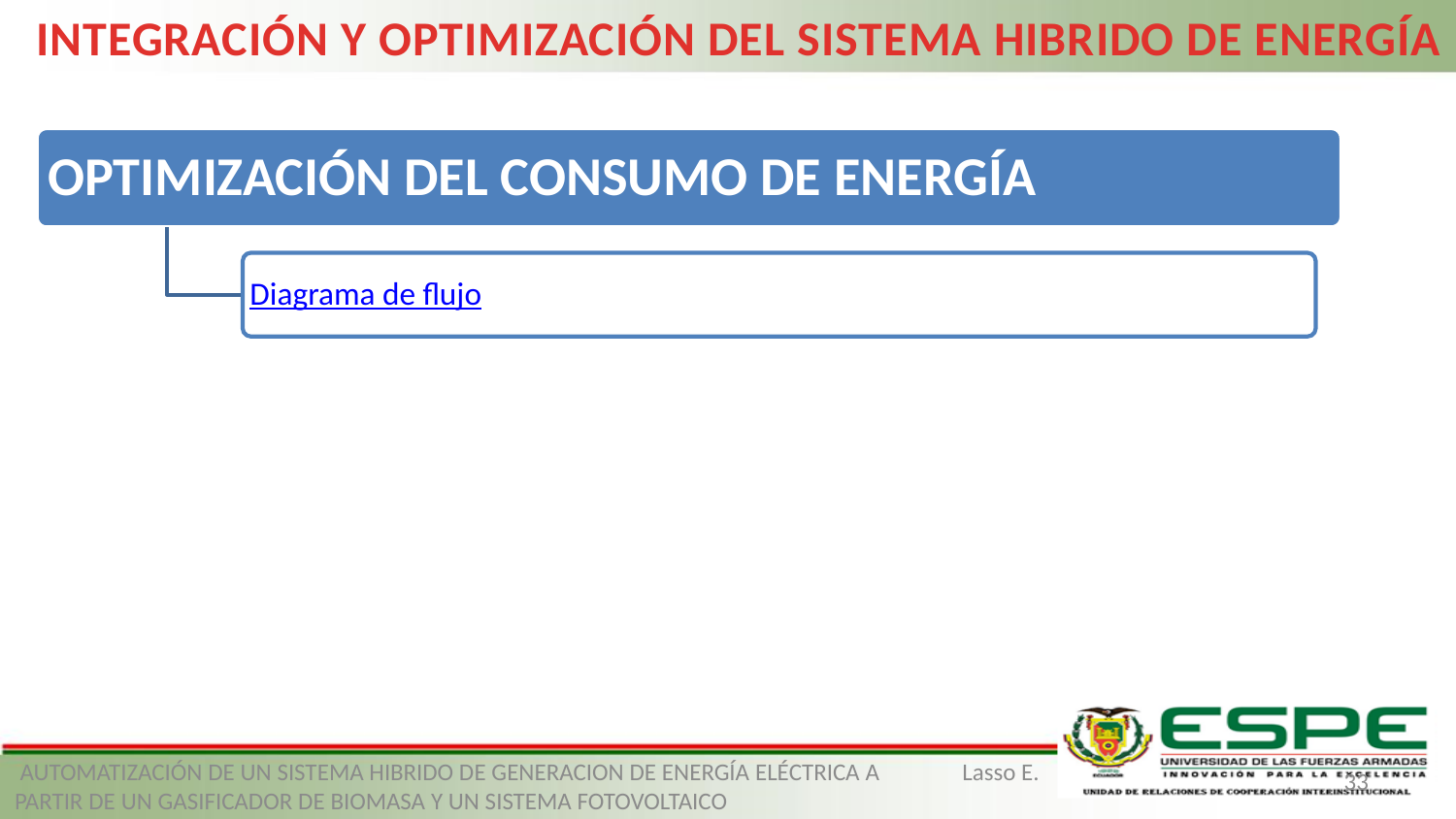

INTEGRACIÓN Y OPTIMIZACIÓN DEL SISTEMA HIBRIDO DE ENERGÍA

OPTIMIZACIÓN DEL CONSUMO DE ENERGÍA
Diagrama de flujo

 AUTOMATIZACIÓN DE UN SISTEMA HIBRIDO DE GENERACION DE ENERGÍA ELÉCTRICA A PARTIR DE UN GASIFICADOR DE BIOMASA Y UN SISTEMA FOTOVOLTAICO
Lasso E.
33